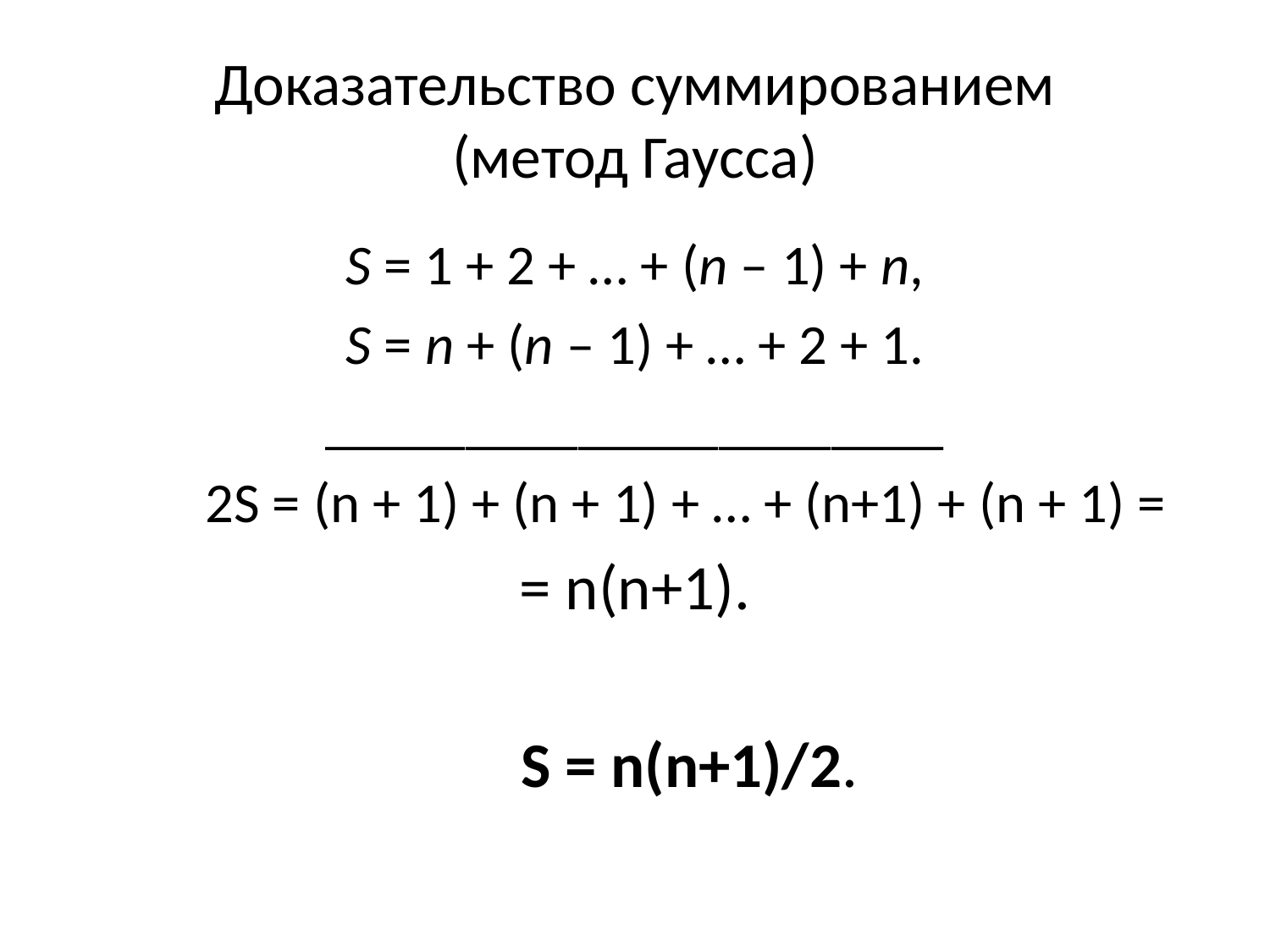

# Доказательство суммированием (метод Гаусса)
S = 1 + 2 + … + (n – 1) + n,
S = n + (n – 1) + … + 2 + 1.
______________________
        2S = (n + 1) + (n + 1) + … + (n+1) + (n + 1) =
= n(n+1).

S = n(n+1)/2.